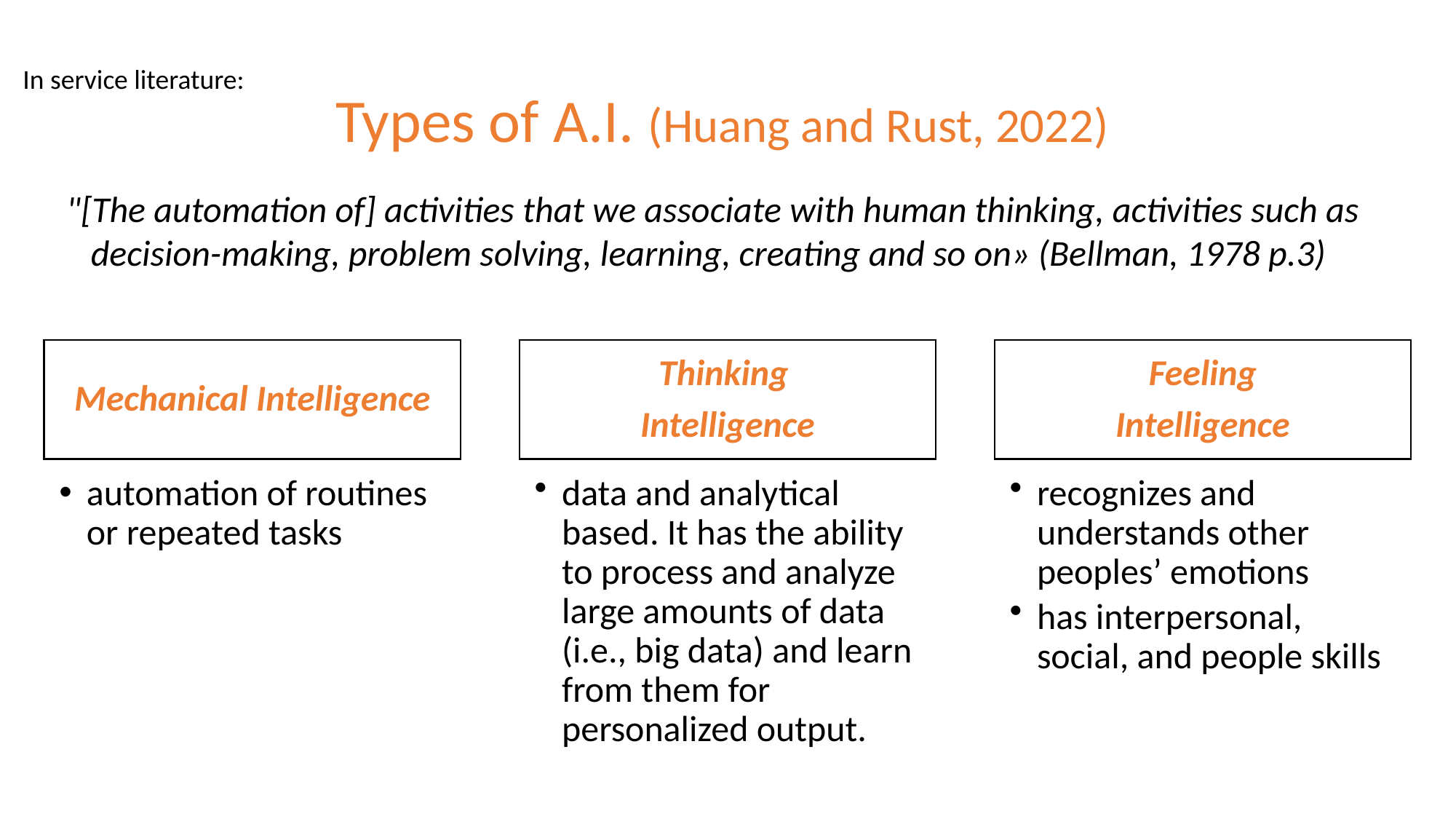

# Types of A.I. (Huang and Rust, 2022)
In service literature:
 "[The automation of] activities that we associate with human thinking, activities such as decision-making, problem solving, learning, creating and so on» (Bellman, 1978 p.3)

Mechanical Intelligence
automation of routines or repeated tasks
Thinking
Intelligence
data and analytical based. It has the ability to process and analyze large amounts of data (i.e., big data) and learn from them for personalized output.
Feeling
Intelligence
recognizes and understands other peoples’ emotions
has interpersonal, social, and people skills
I